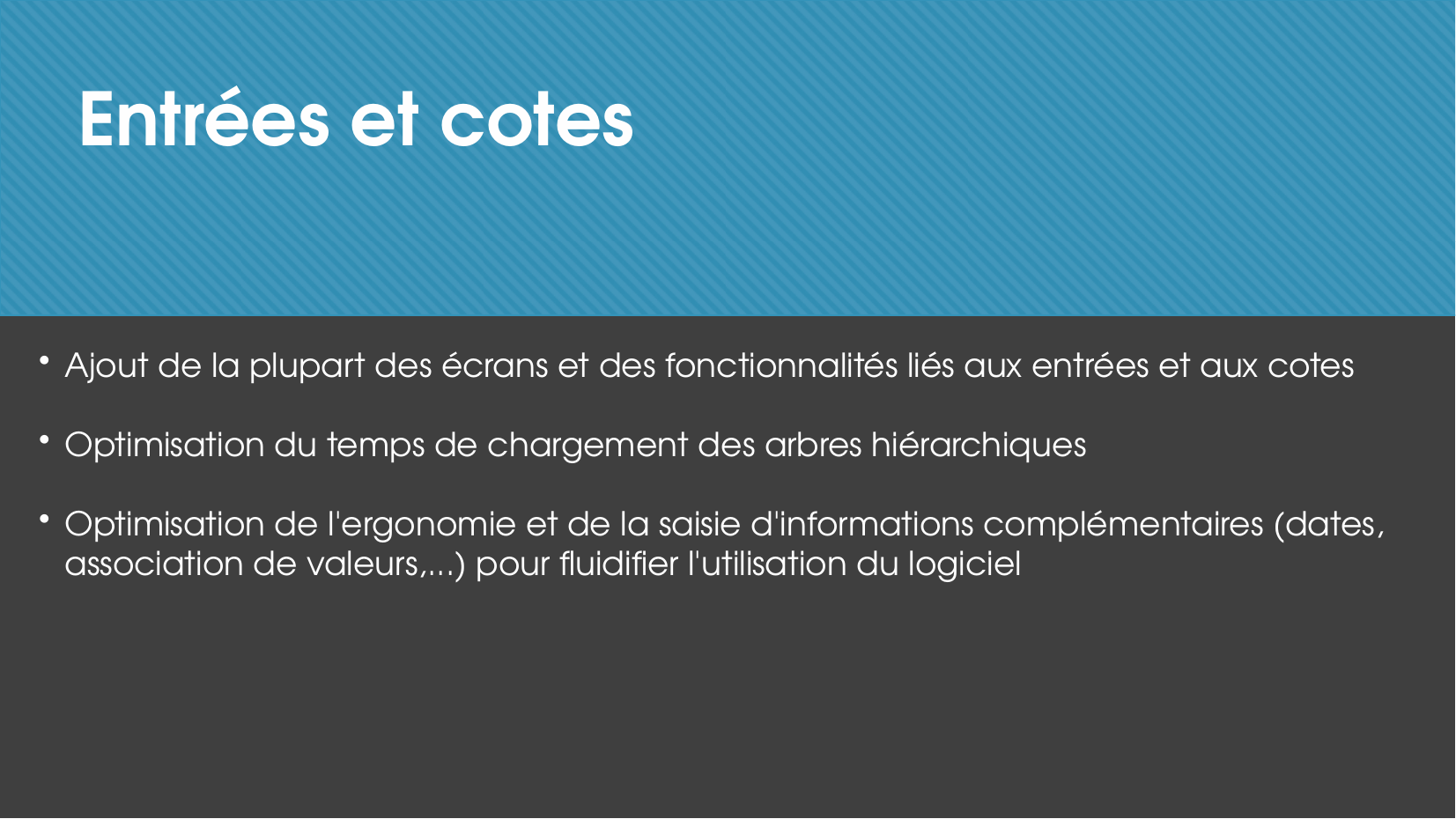

Entrées et cotes
Ajout de la plupart des écrans et des fonctionnalités liés aux entrées et aux cotes

Optimisation du temps de chargement des arbres hiérarchiques

Optimisation de l'ergonomie et de la saisie d'informations complémentaires (dates, association de valeurs,...) pour fluidifier l'utilisation du logiciel